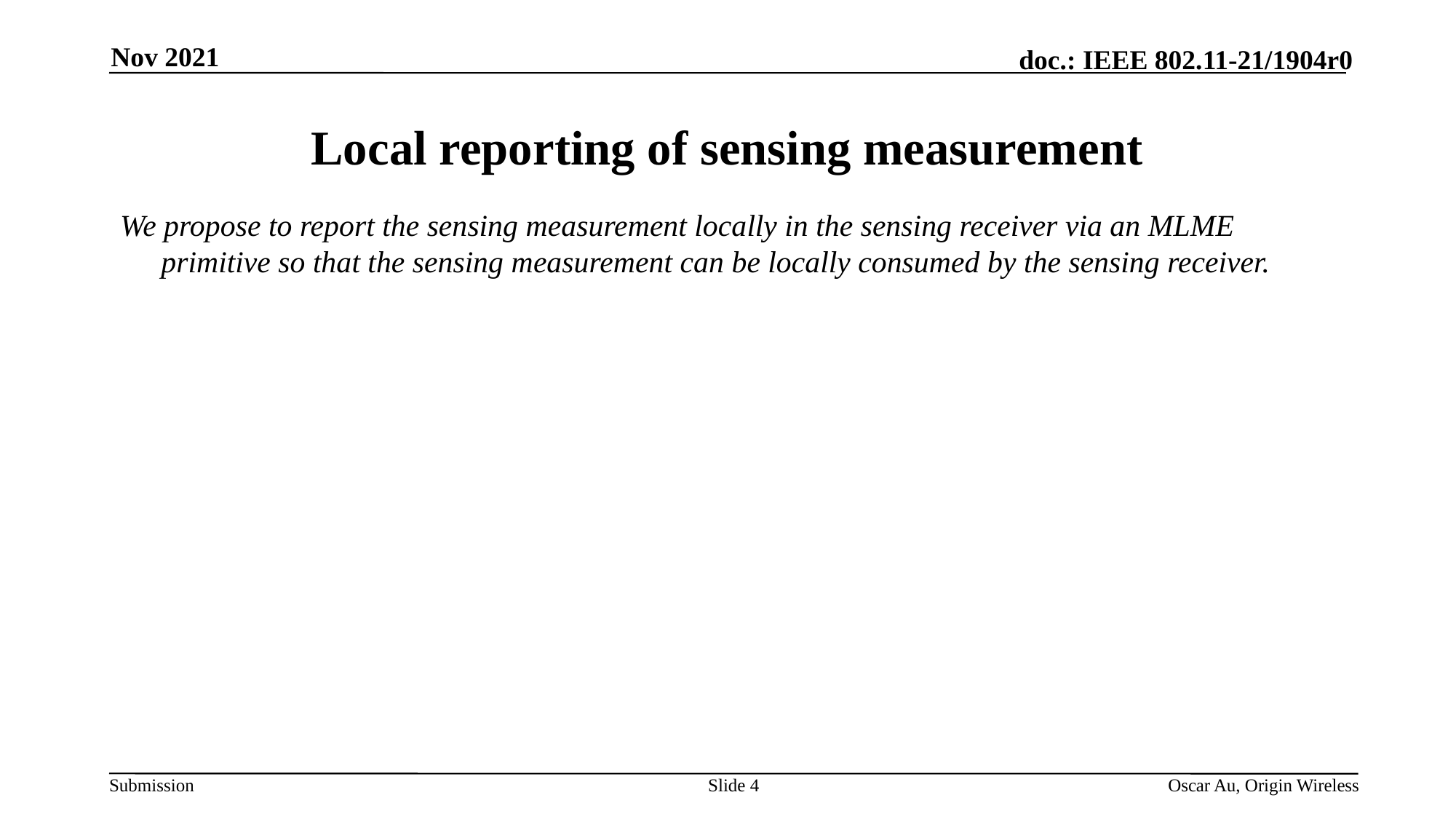

Nov 2021
# Local reporting of sensing measurement
We propose to report the sensing measurement locally in the sensing receiver via an MLME primitive so that the sensing measurement can be locally consumed by the sensing receiver.

Slide 4
Oscar Au, Origin Wireless